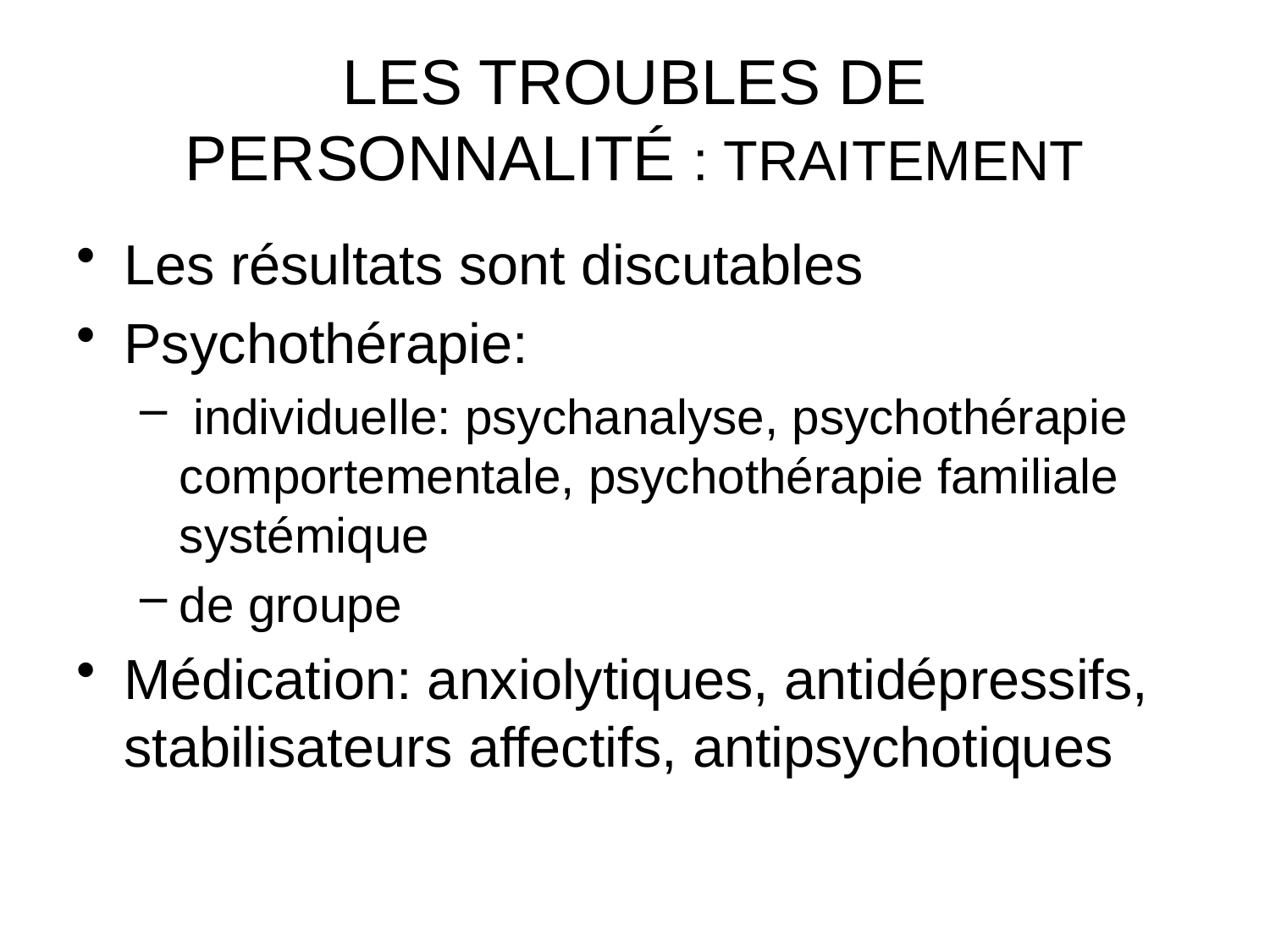

# LES TROUBLES DE PERSONNALITÉ : TRAITEMENT
Les résultats sont discutables
Psychothérapie:
 individuelle: psychanalyse, psychothérapie comportementale, psychothérapie familiale systémique
de groupe
Médication: anxiolytiques, antidépressifs, stabilisateurs affectifs, antipsychotiques